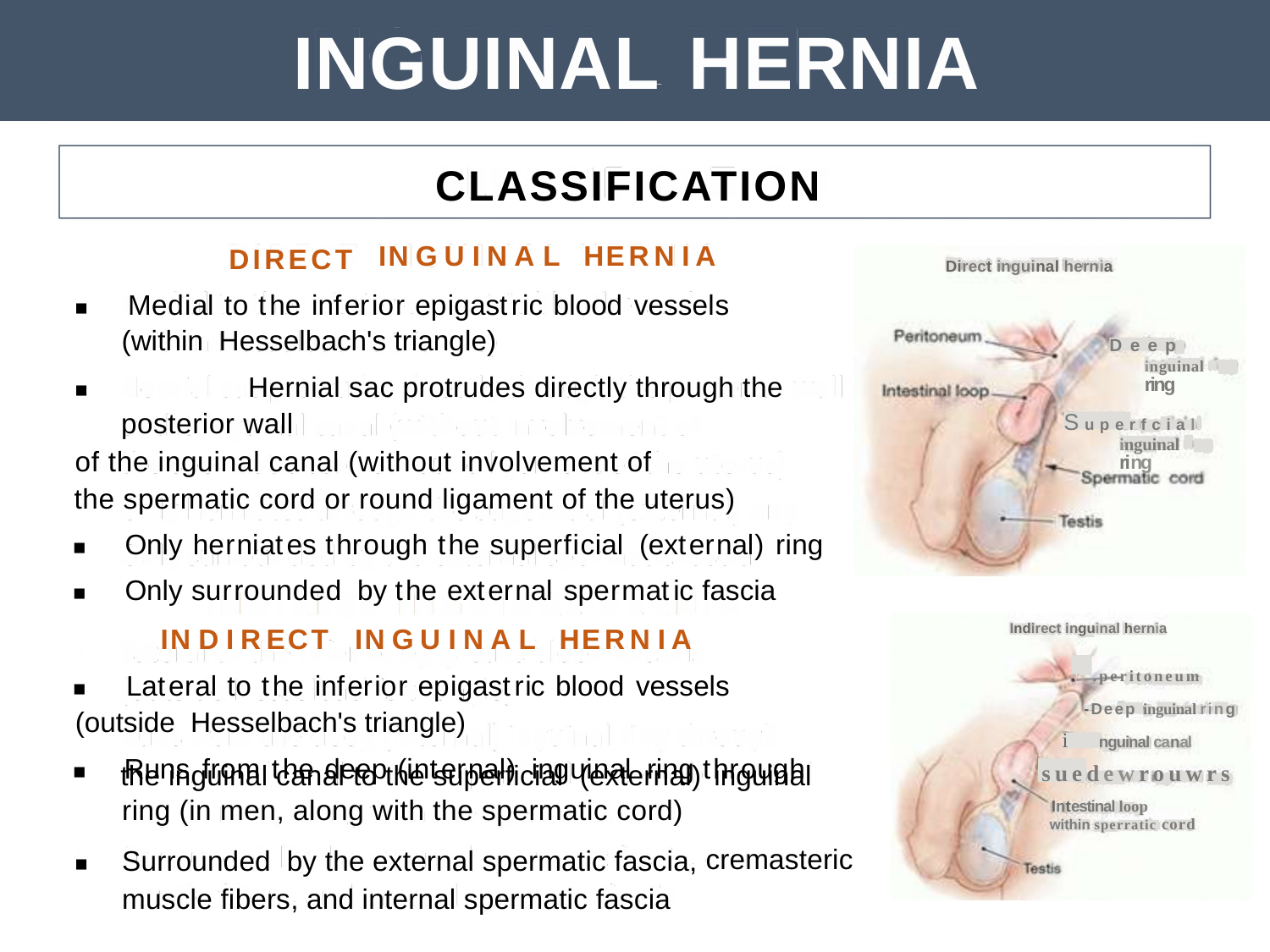

INGUINAL
HERNIA
CLASSIFICATION
INGUINAL   HERNIA
DIRECT
Direct inguinal hernia
■        Medial to the inferior epigastric blood vessels
(within  Hesselbach's triangle)
■		Hernial sac protrudes directly through the posterior wall
of the inguinal canal (without involvement of
the spermatic cord or round ligament of the uterus)
■        Only herniates through the superficial  (external) ring
■        Only surrounded  by the external spermatic fascia
INDIRECT   INGUINAL   HERNIA
■        Lateral to the inferior epigastric blood vessels
(outside  Hesselbach's triangle)
■       Runs from the deep (internal)  inguinal  ring through
Deep
inguinal ring
Superfcial
inguinal ring
Indirect inguinal hernia
y_.peritoneum
-Deep inguinal ring
inguinal canal
suedewrouwrs
Intestinal loop
within sperratic cord
the inguinal canal to the superficial  (external)
ring (in men, along with the spermatic cord)
■	Surrounded  by the external spermatic fascia, muscle fibers, and internal spermatic fascia
inguinal
cremasteric